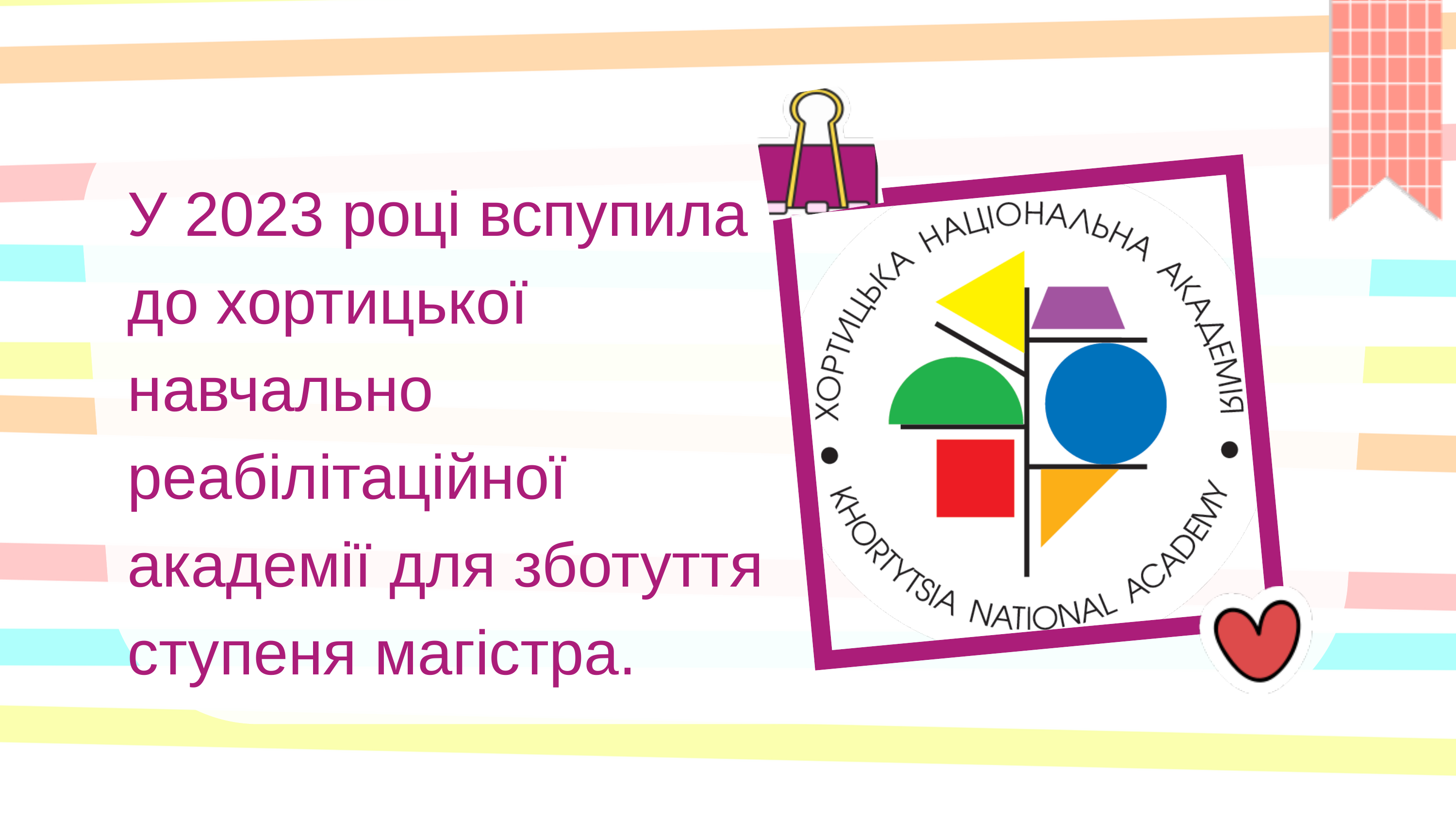

У 2023 році вспупила до хортицької навчально реабілітаційної академії для зботуття ступеня магістра.